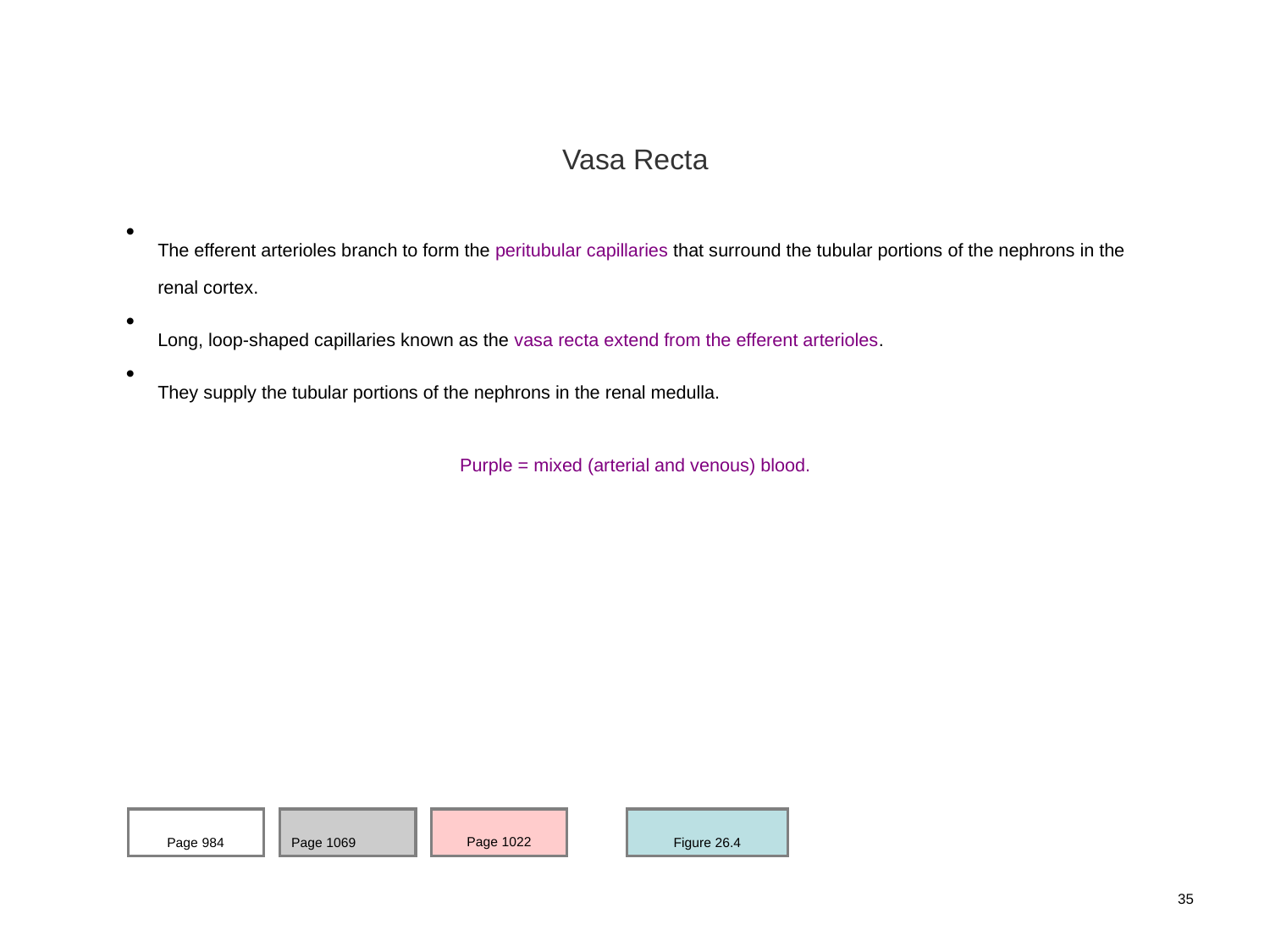

Vasa Recta
The efferent arterioles branch to form the peritubular capillaries that surround the tubular portions of the nephrons in the renal cortex.
Long, loop-shaped capillaries known as the vasa recta extend from the efferent arterioles.
They supply the tubular portions of the nephrons in the renal medulla.
Purple = mixed (arterial and venous) blood.

Page 984

Page 1069

Page 1022

Figure 26.4
35